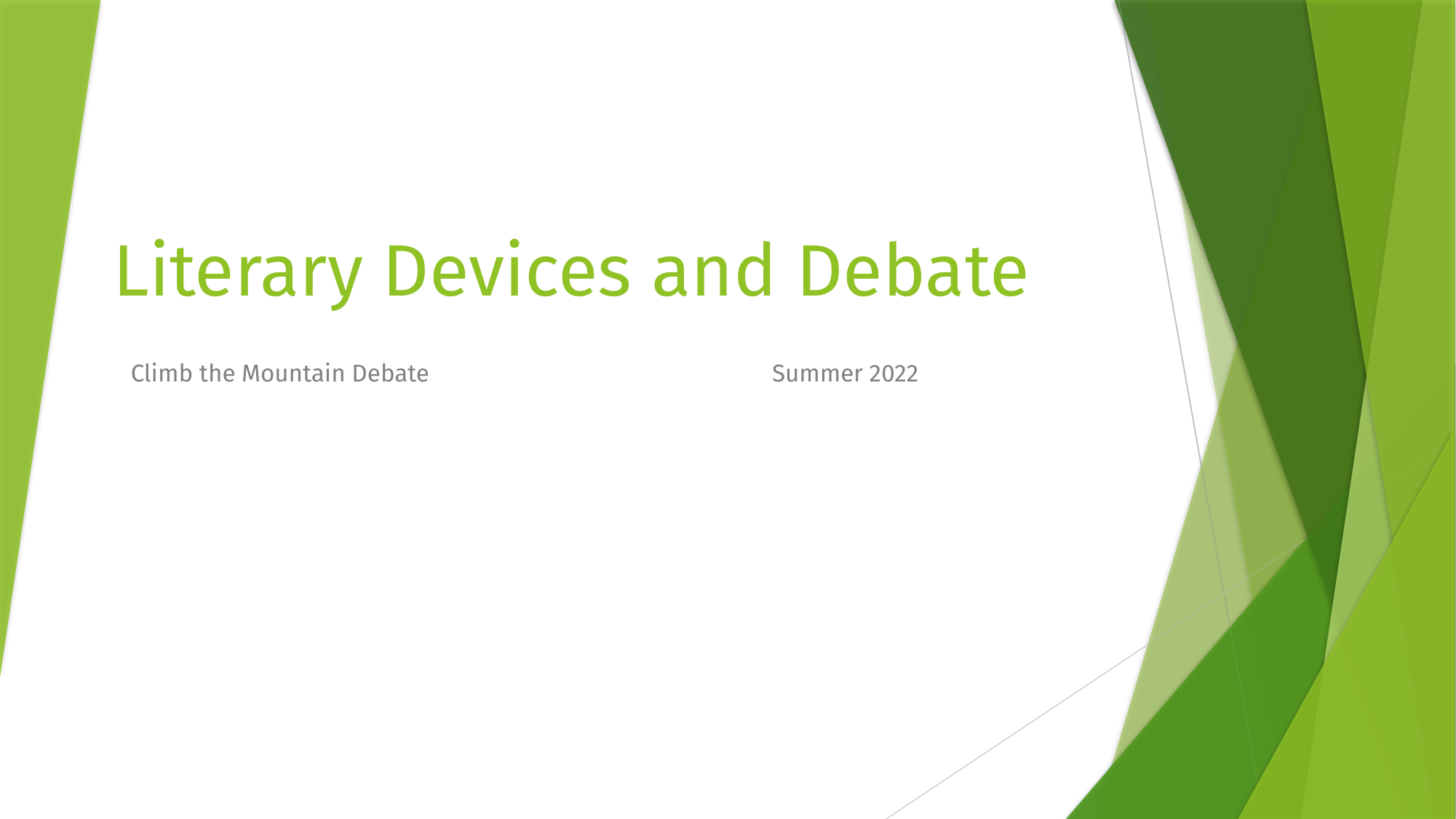

# Literary Devices and Debate
Climb the Mountain Debate                                                      Summer 2022